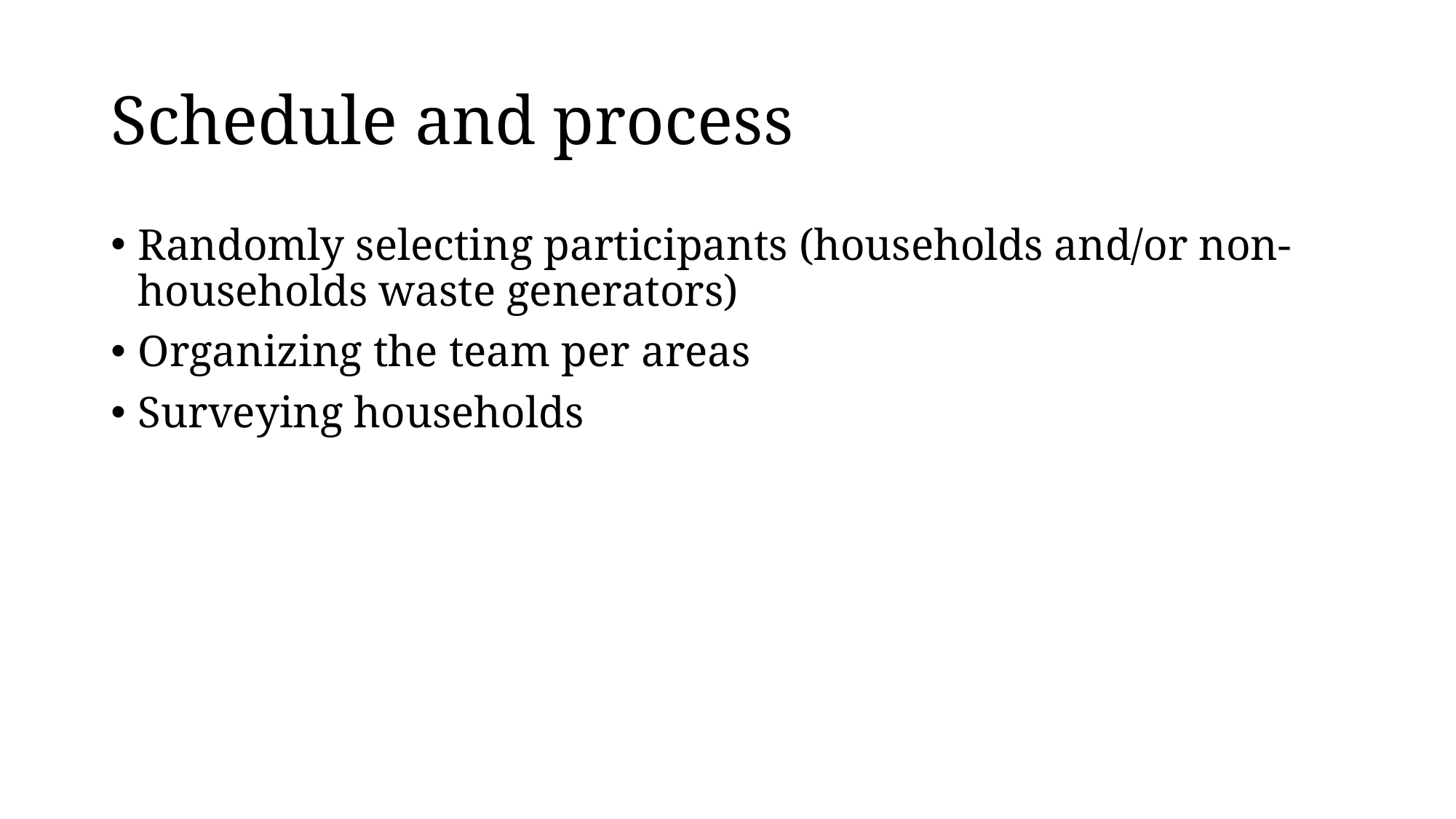

# Schedule and process
Randomly selecting participants (households and/or non-households waste generators)
Organizing the team per areas
Surveying households